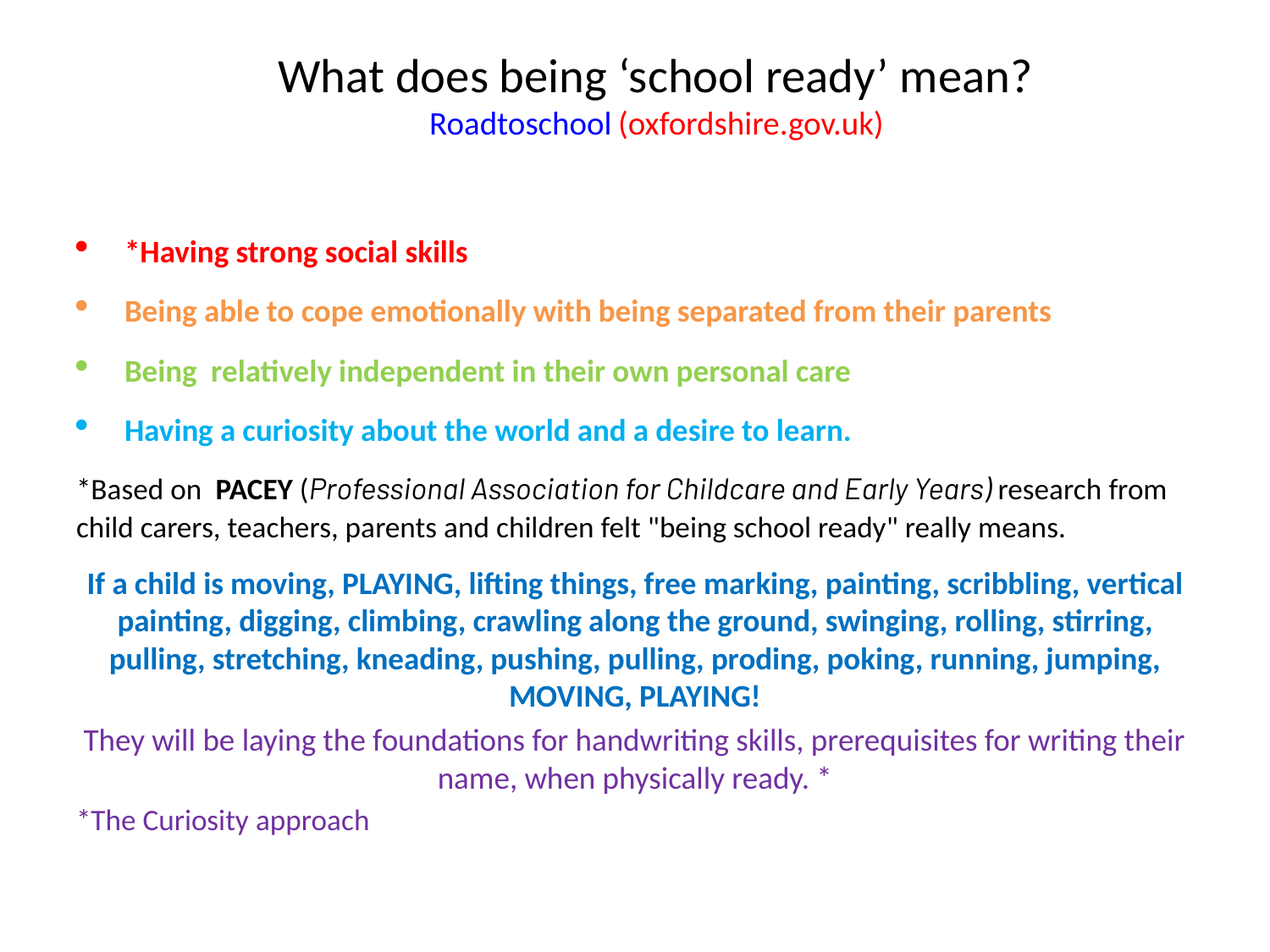

# What does being ‘school ready’ mean? Roadtoschool (oxfordshire.gov.uk)
*Having strong social skills
Being able to cope emotionally with being separated from their parents
Being  relatively independent in their own personal care
Having a curiosity about the world and a desire to learn.
*Based on  PACEY (Professional Association for Childcare and Early Years) research from child carers, teachers, parents and children felt "being school ready" really means.
If a child is moving, PLAYING, lifting things, free marking, painting, scribbling, vertical painting, digging, climbing, crawling along the ground, swinging, rolling, stirring, pulling, stretching, kneading, pushing, pulling, proding, poking, running, jumping, MOVING, PLAYING!
They will be laying the foundations for handwriting skills, prerequisites for writing their name, when physically ready. *
*The Curiosity approach